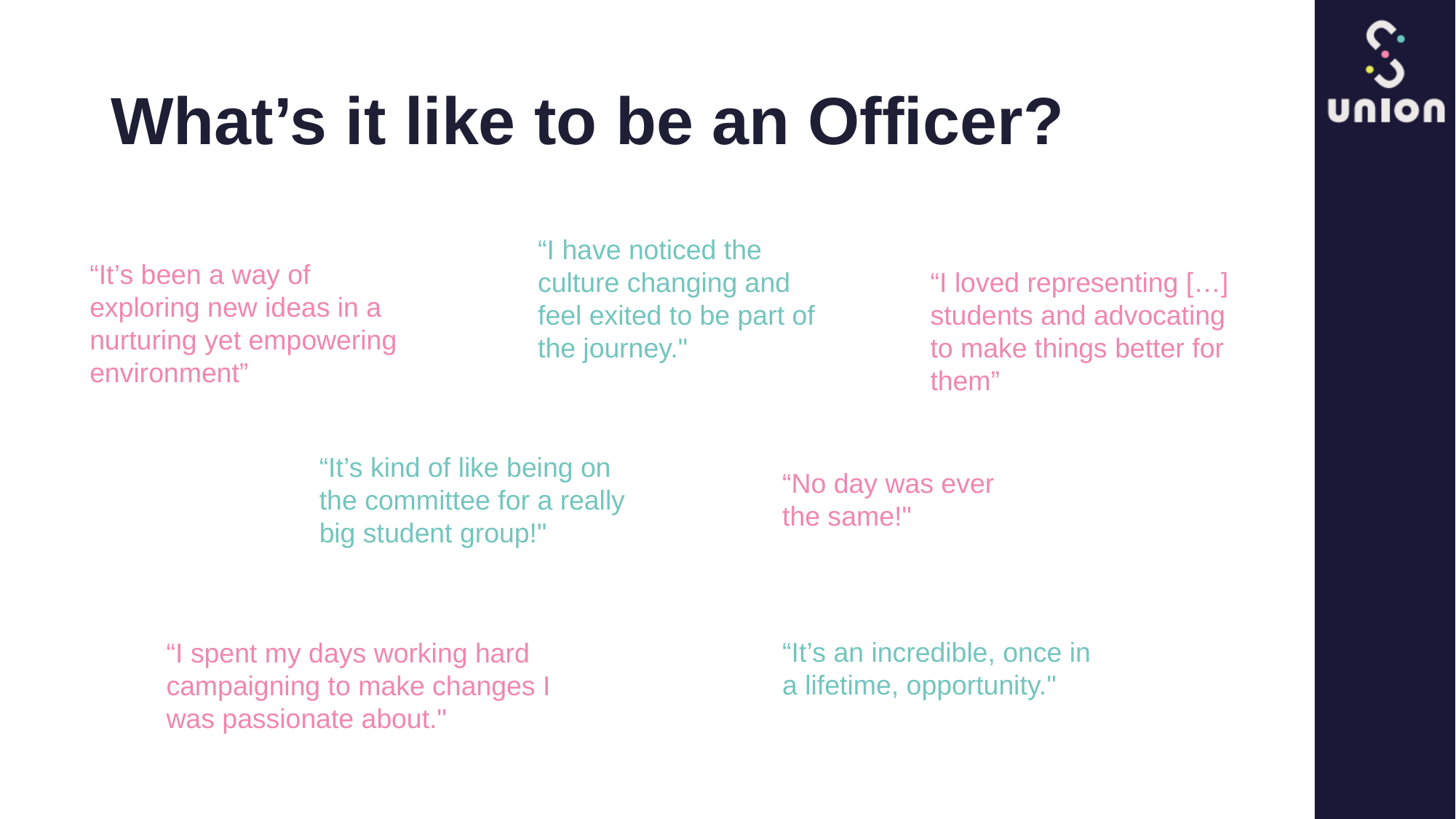

# What’s it like to be an Officer?
“I have noticed the culture changing and feel exited to be part of the journey."
“It’s been a way of exploring new ideas in a nurturing yet empowering environment”
“I loved representing […] students and advocating to make things better for them”
“It’s kind of like being on the committee for a really big student group!"
“No day was ever the same!"
“It’s an incredible, once in a lifetime, opportunity."
“I spent my days working hard campaigning to make changes I was passionate about."